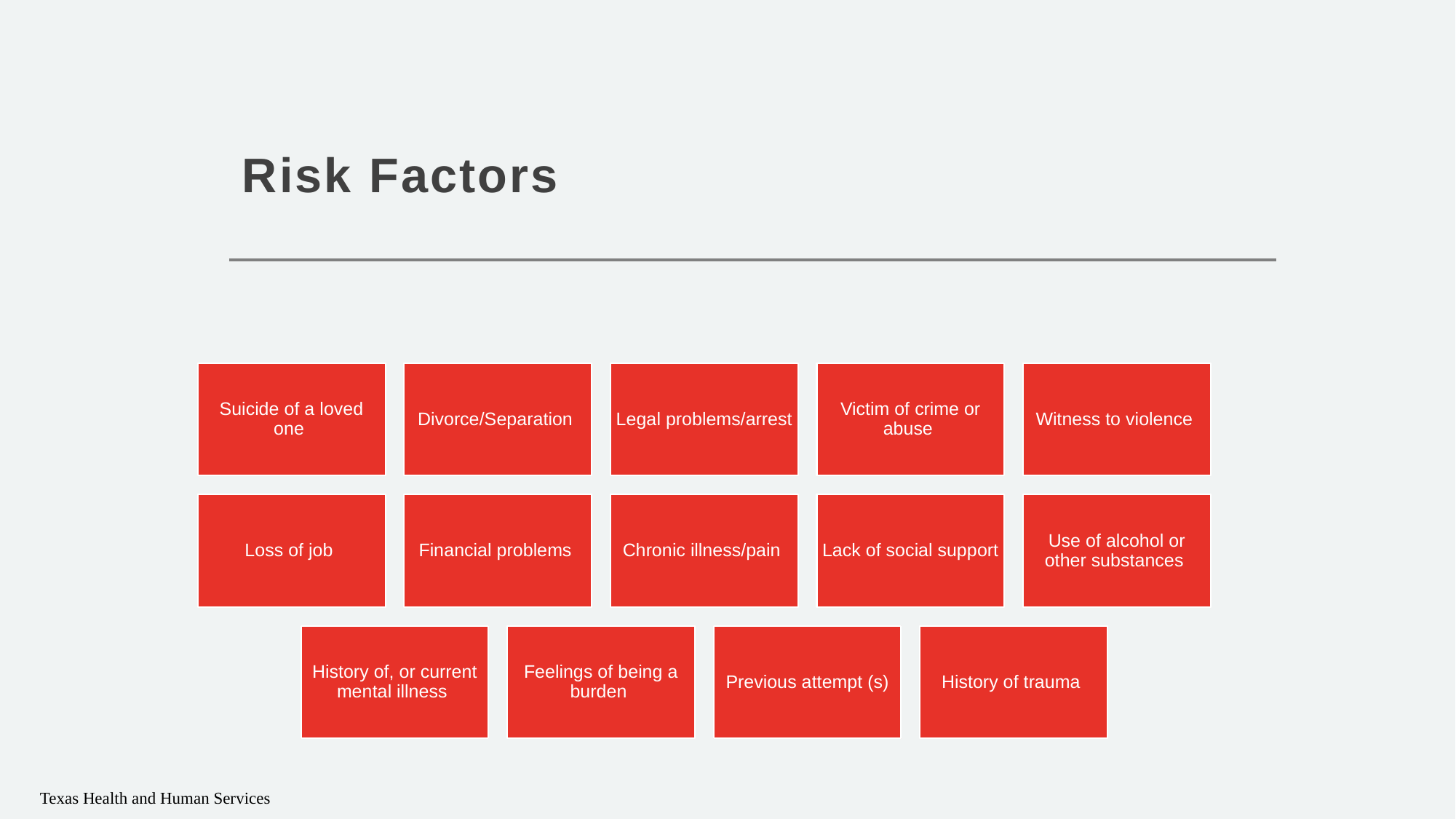

# Risk Factors
Suicide of a loved one
Divorce/Separation
Legal problems/arrest
Victim of crime or abuse
Witness to violence
Loss of job
Financial problems
Chronic illness/pain
Lack of social support
Use of alcohol or other substances
History of, or current mental illness
Feelings of being a burden
Previous attempt (s)
History of trauma
 Texas Health and Human Services